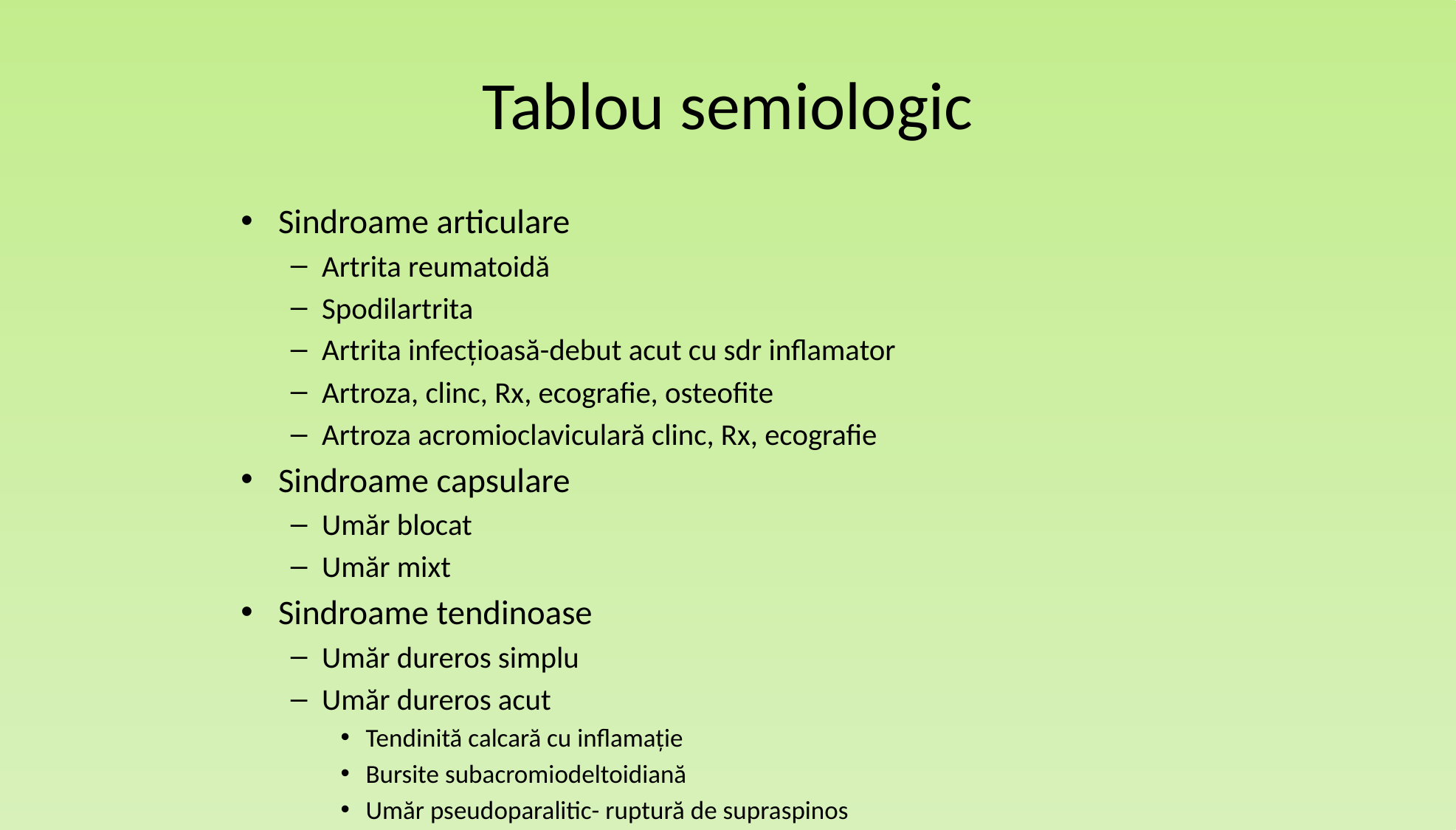

# Tablou semiologic
Sindroame articulare
Artrita reumatoidă
Spodilartrita
Artrita infecțioasă-debut acut cu sdr inflamator
Artroza, clinc, Rx, ecografie, osteofite
Artroza acromioclaviculară clinc, Rx, ecografie
Sindroame capsulare
Umăr blocat
Umăr mixt
Sindroame tendinoase
Umăr dureros simplu
Umăr dureros acut
Tendinită calcară cu inflamație
Bursite subacromiodeltoidiană
Umăr pseudoparalitic- ruptură de supraspinos